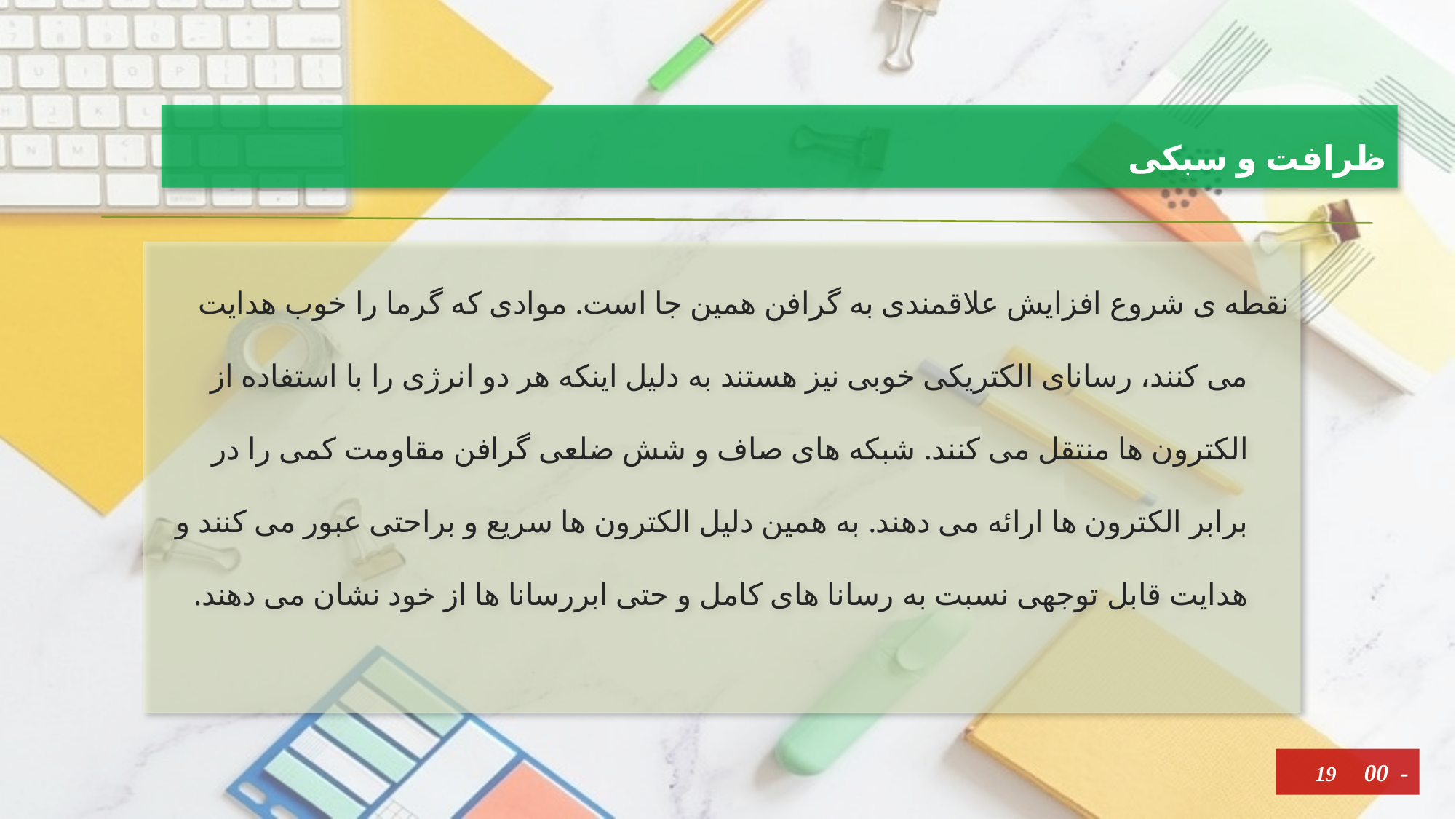

# ظرافت و سبکی
نقطه ی شروع افزایش علاقمندی به گرافن همین جا است. موادی که گرما را خوب هدایت می کنند، رسانای الکتریکی خوبی نیز هستند به دلیل اینکه هر دو انرژی را با استفاده از الکترون ها منتقل می کنند. شبکه های صاف و شش ضلعی گرافن مقاومت کمی را در برابر الکترون ها ارائه می دهند. به همین دلیل الکترون ها سریع و براحتی عبور می کنند و هدایت قابل توجهی نسبت به رسانا های کامل و حتی ابررسانا ها از خود نشان می دهند.
19